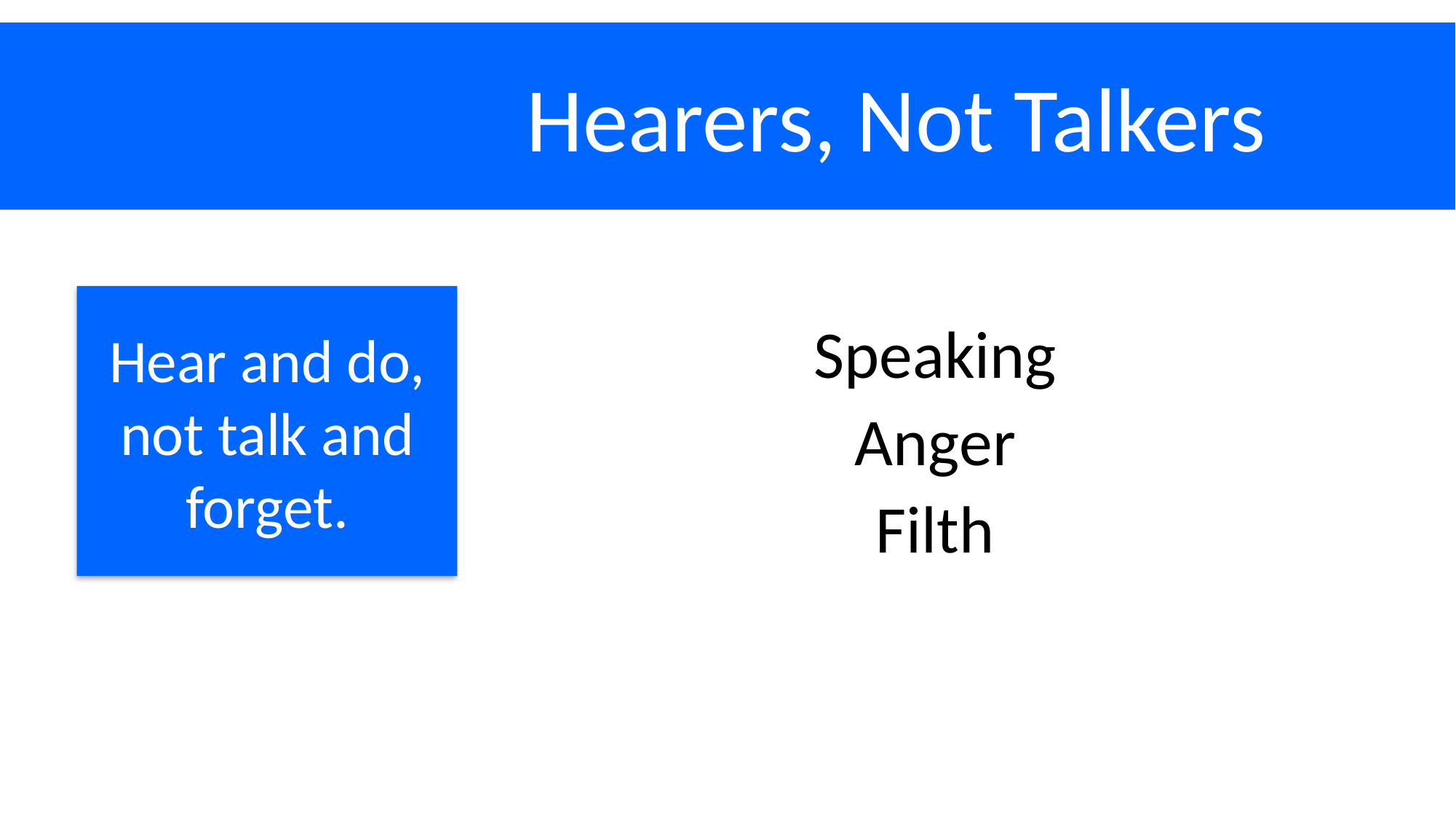

# Hearers, Not Talkers
Speaking
Anger
Filth

Hear and do, not talk and forget.